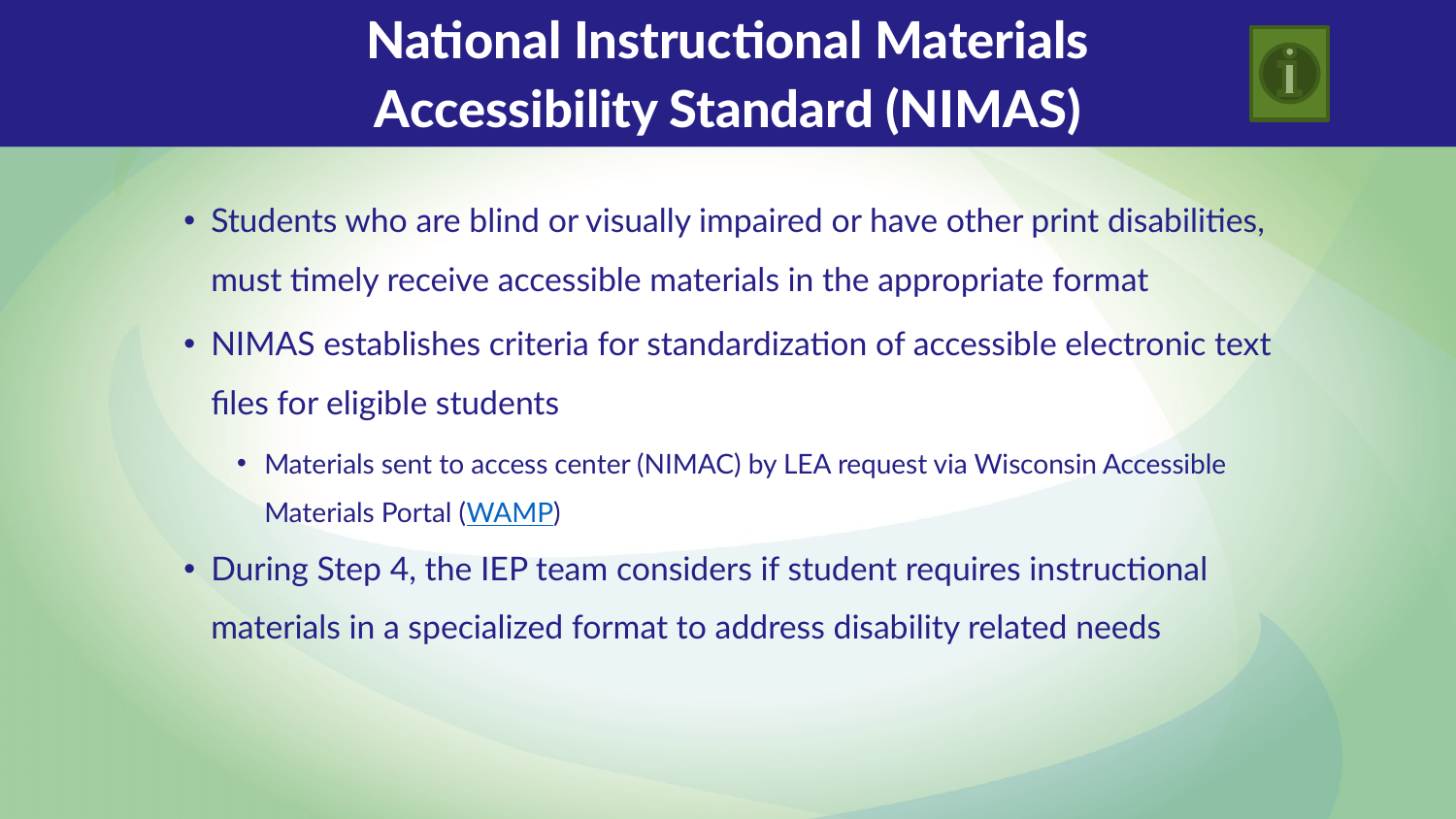

National Instructional Materials
Accessibility Standard (NIMAS)

Students who are blind or visually impaired or have other print disabilities, must timely receive accessible materials in the appropriate format
NIMAS establishes criteria for standardization of accessible electronic text files for eligible students
Materials sent to access center (NIMAC) by LEA request via Wisconsin Accessible Materials Portal (WAMP)
During Step 4, the IEP team considers if student requires instructional materials in a specialized format to address disability related needs